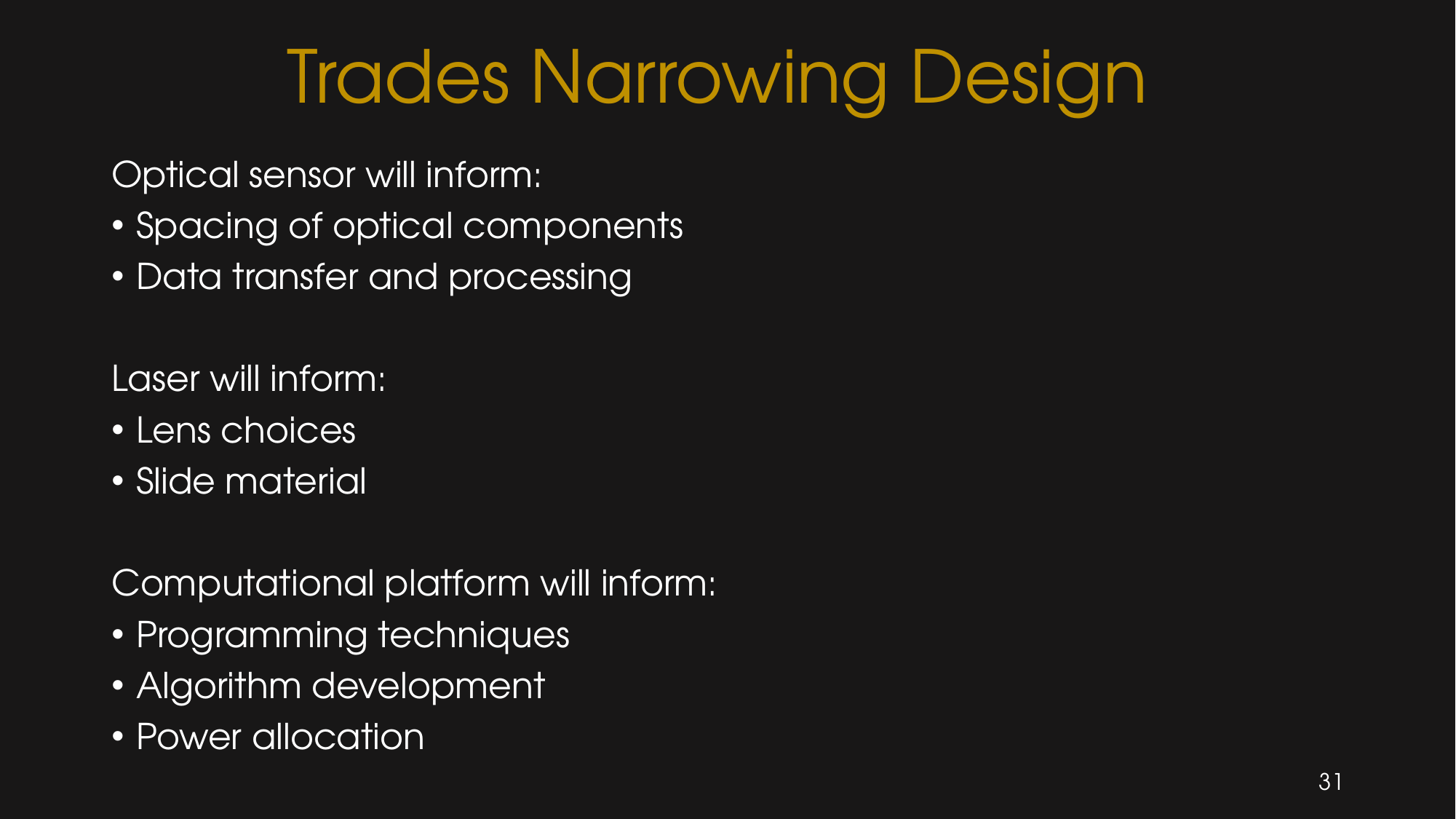

# Trades Narrowing Design
Optical sensor will inform:
Spacing of optical components
Data transfer and processing

Laser will inform:
Lens choices
Slide material

Computational platform will inform:
Programming techniques
Algorithm development
Power allocation

31